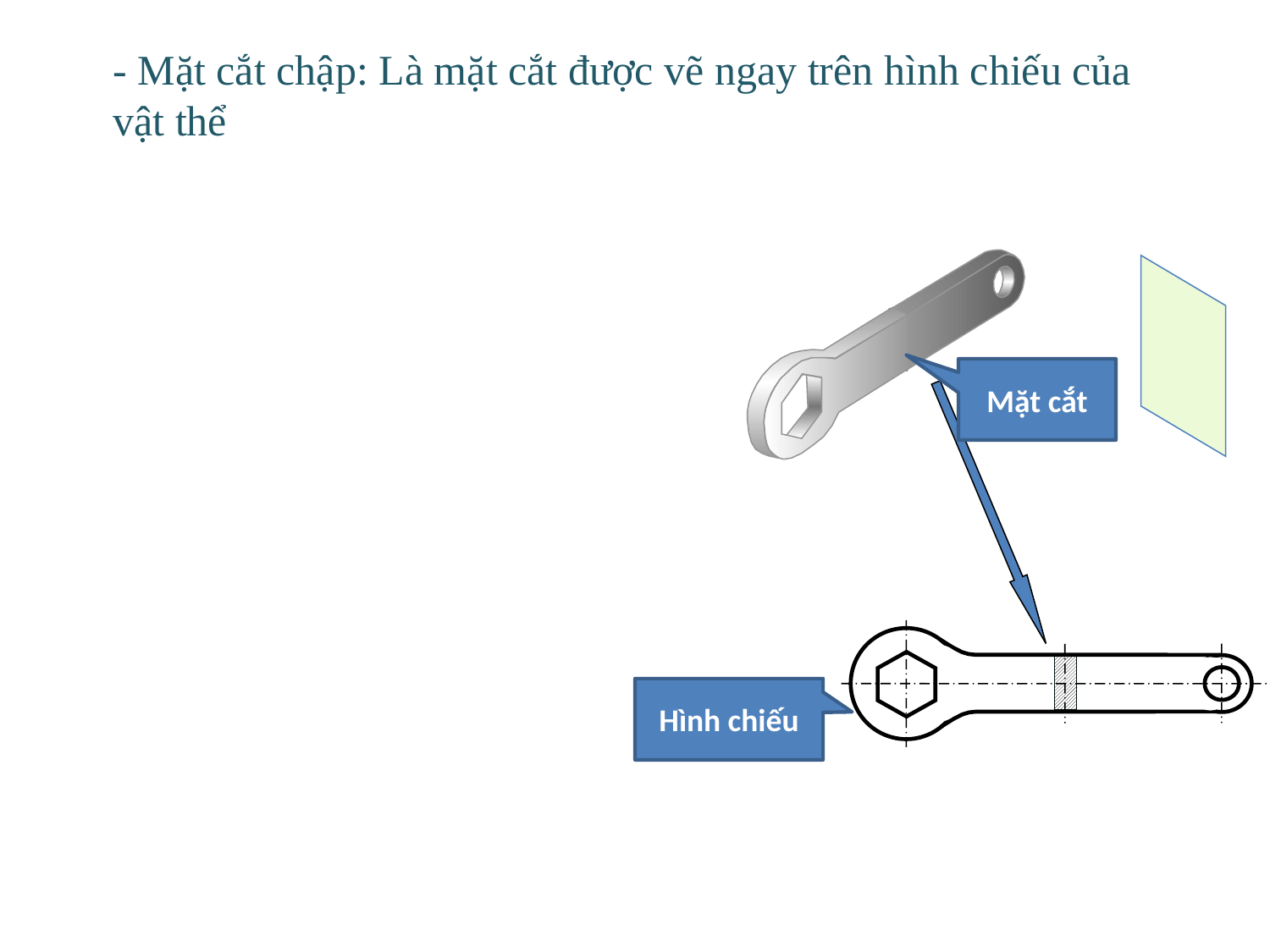

- Mặt cắt chập: Là mặt cắt được vẽ ngay trên hình chiếu của vật thể

Mặt cắt

Hình chiếu